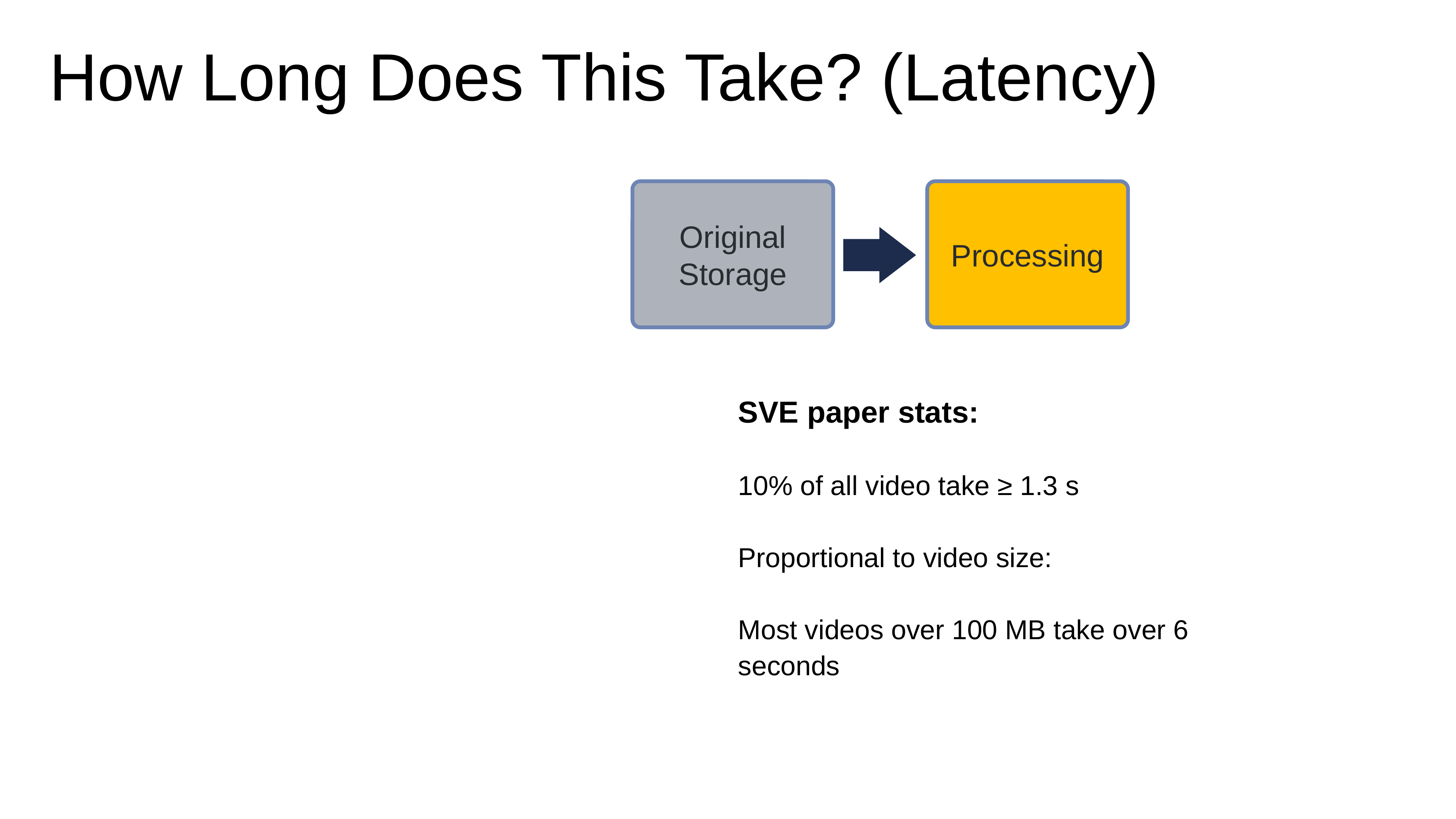

# How Long Does This Take? (Latency)
Original
Storage
Processing

SVE paper stats:

10% of all video take ≥ 1.3 s

Proportional to video size:

Most videos over 100 MB take over 6 seconds